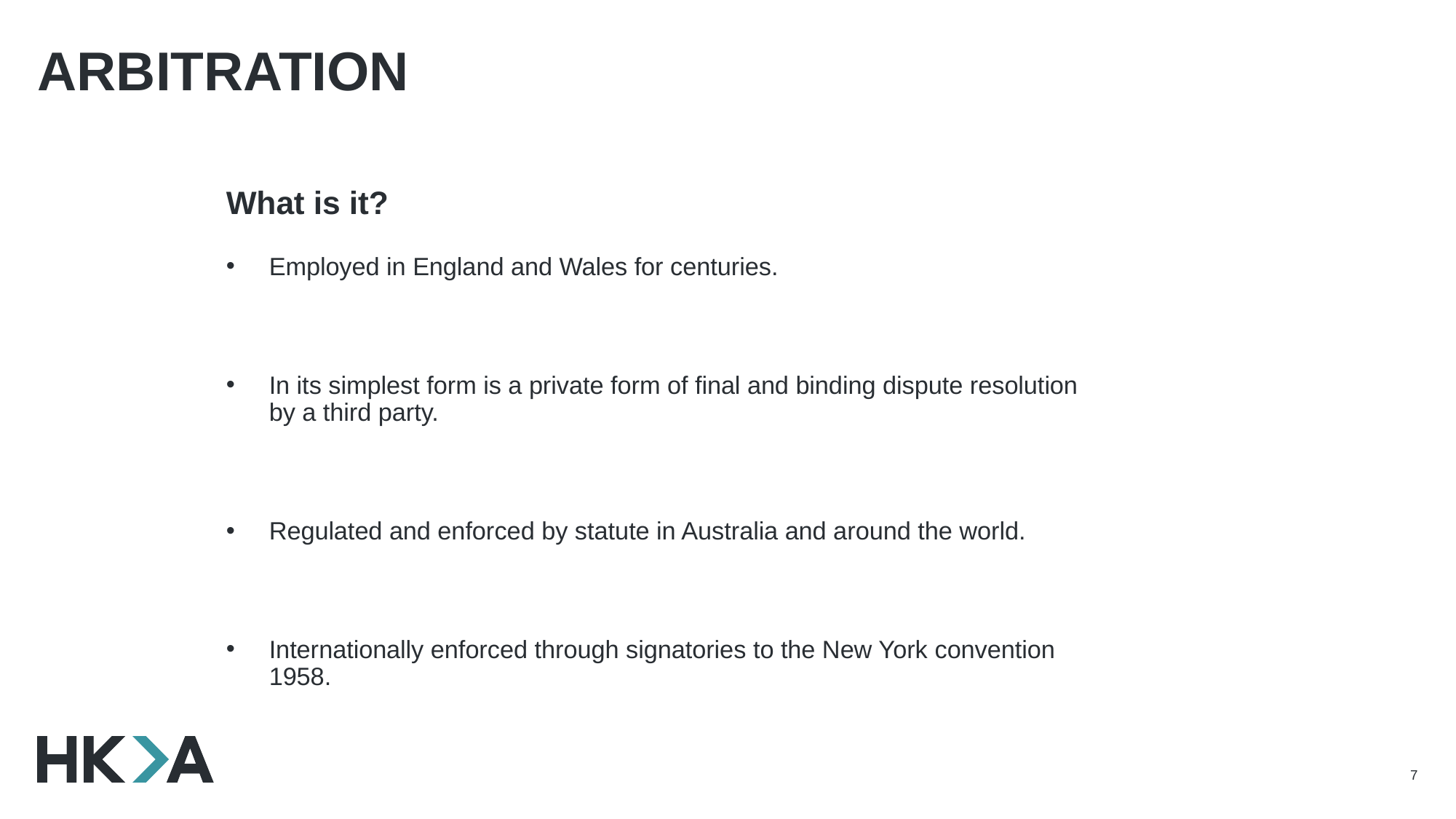

# ARBITRATION

What is it?
Employed in England and Wales for centuries.

In its simplest form is a private form of final and binding dispute resolution by a third party.

Regulated and enforced by statute in Australia and around the world.

Internationally enforced through signatories to the New York convention 1958.

7